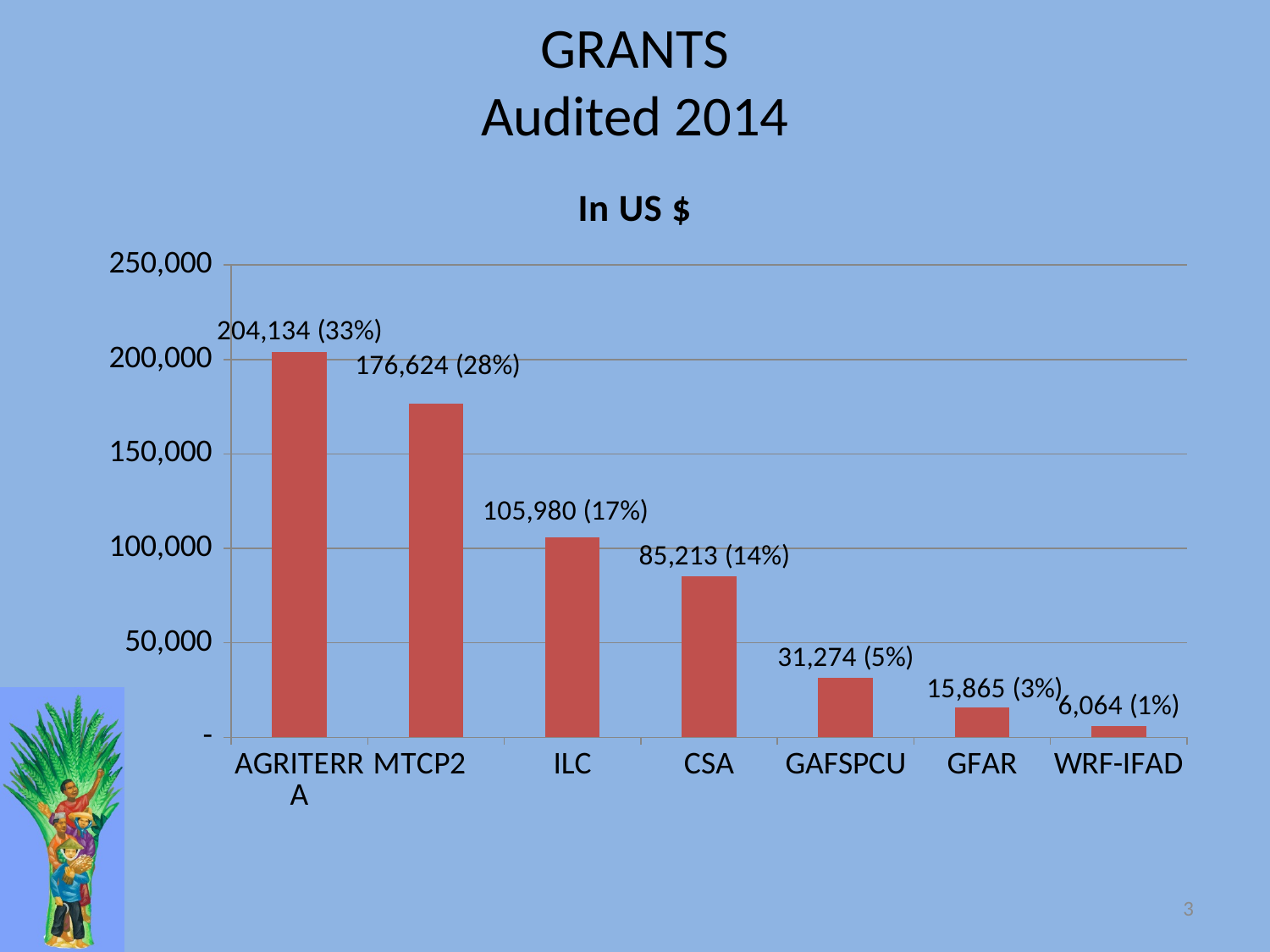

# GRANTS Audited 2014

### Chart: In US $

| Category | Series 1 |
|---|---|
| AGRITERRA | 204134.0 |
| MTCP2       | 176624.0 |
| ILC | 105980.0 |
| CSA | 85213.0 |
| GAFSPCU | 31274.0 |
| GFAR | 15865.0 |
| WRF-IFAD | 6064.0 |
3